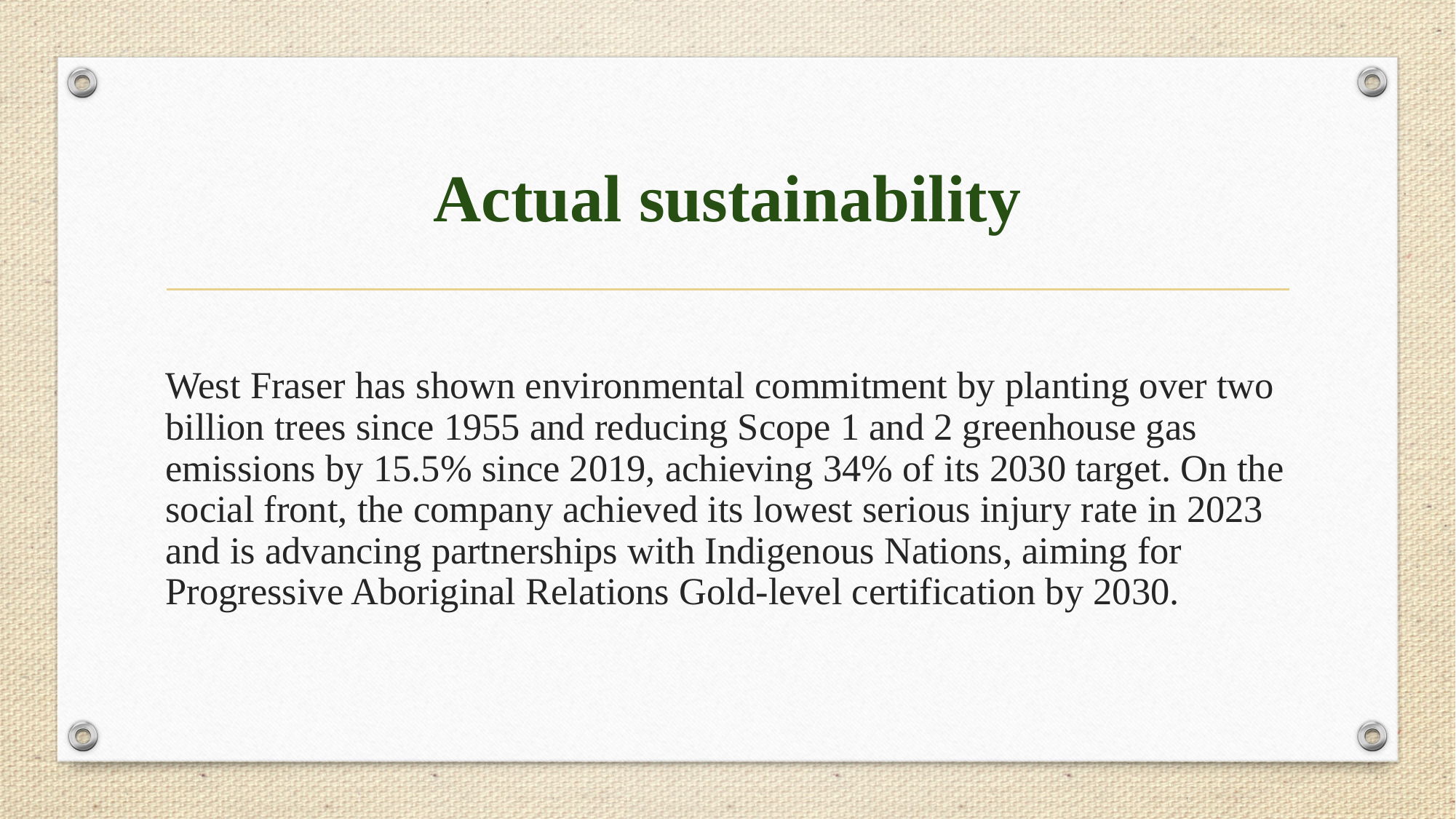

# Actual sustainability

West Fraser has shown environmental commitment by planting over two billion trees since 1955 and reducing Scope 1 and 2 greenhouse gas emissions by 15.5% since 2019, achieving 34% of its 2030 target. On the social front, the company achieved its lowest serious injury rate in 2023 and is advancing partnerships with Indigenous Nations, aiming for Progressive Aboriginal Relations Gold-level certification by 2030.